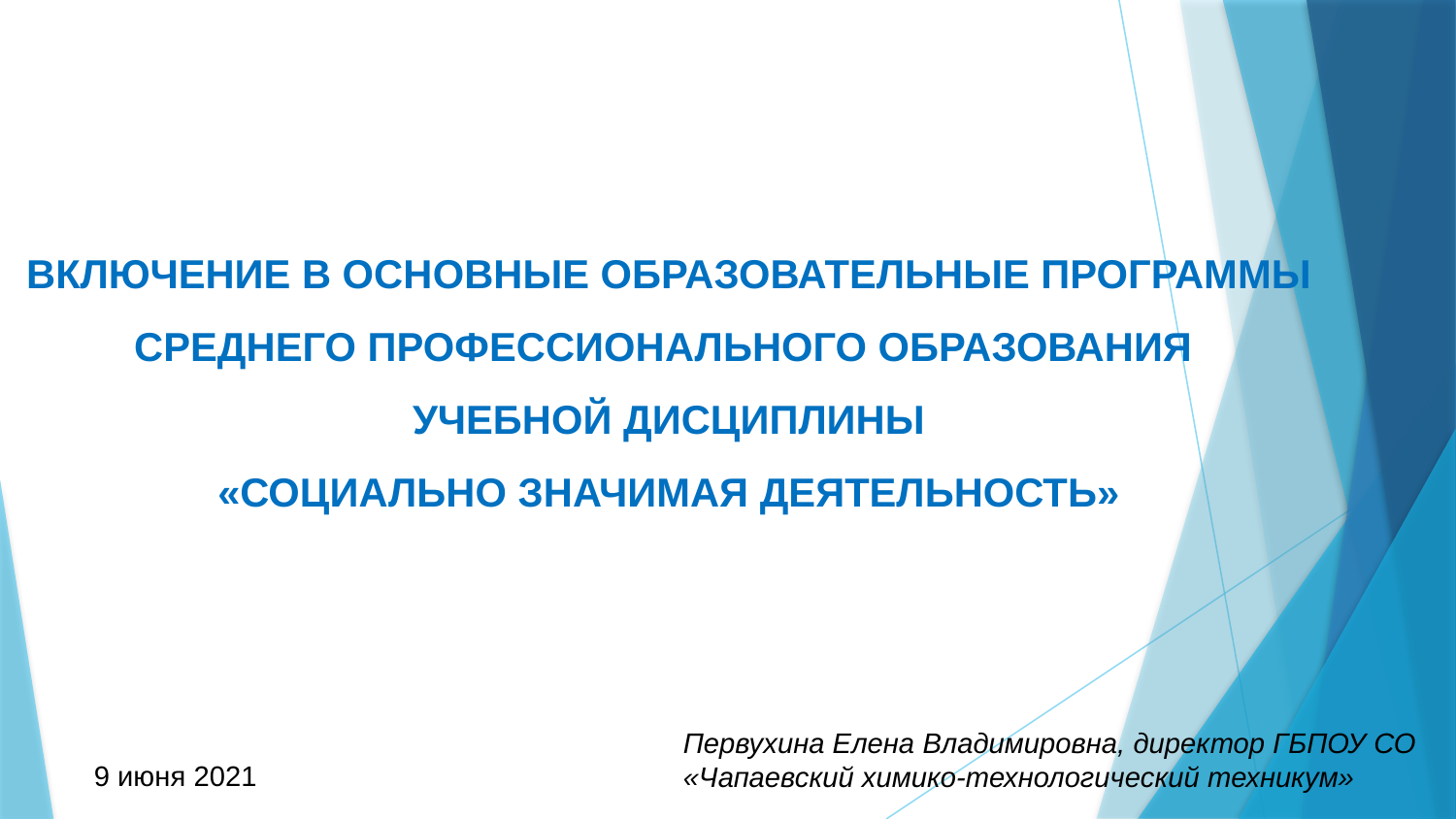

Включение в основные образовательные программы среднего профессионального образования
Учебной дисциплины
«Социально значимая деятельность»
Первухина Елена Владимировна, директор ГБПОУ СО «Чапаевский химико-технологический техникум»
9 июня 2021